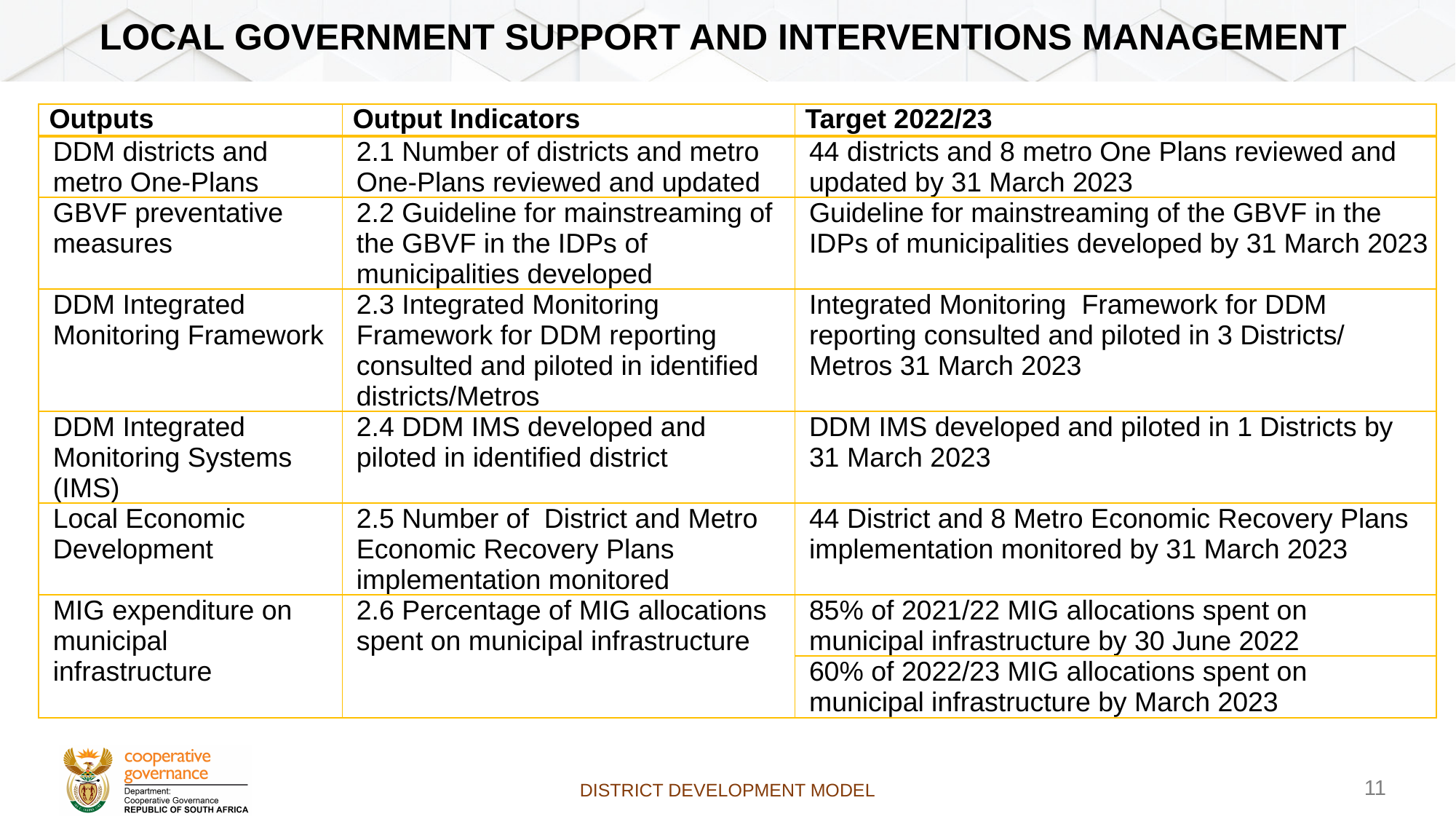

# Local Government support and interventions management
| Outputs | Output Indicators | Target 2022/23 |
| --- | --- | --- |
| DDM districts and metro One-Plans | 2.1 Number of districts and metro One-Plans reviewed and updated | 44 districts and 8 metro One Plans reviewed and updated by 31 March 2023 |
| GBVF preventative measures | 2.2 Guideline for mainstreaming of the GBVF in the IDPs of municipalities developed | Guideline for mainstreaming of the GBVF in the IDPs of municipalities developed by 31 March 2023 |
| DDM Integrated Monitoring Framework | 2.3 Integrated Monitoring Framework for DDM reporting consulted and piloted in identified districts/Metros | Integrated Monitoring Framework for DDM reporting consulted and piloted in 3 Districts/ Metros 31 March 2023 |
| DDM Integrated Monitoring Systems (IMS) | 2.4 DDM IMS developed and piloted in identified district | DDM IMS developed and piloted in 1 Districts by 31 March 2023 |
| Local Economic Development | 2.5 Number of District and Metro Economic Recovery Plans implementation monitored | 44 District and 8 Metro Economic Recovery Plans implementation monitored by 31 March 2023 |
| MIG expenditure on municipal infrastructure | 2.6 Percentage of MIG allocations spent on municipal infrastructure | 85% of 2021/22 MIG allocations spent on municipal infrastructure by 30 June 2022 |
|  |  | 60% of 2022/23 MIG allocations spent on municipal infrastructure by March 2023 |